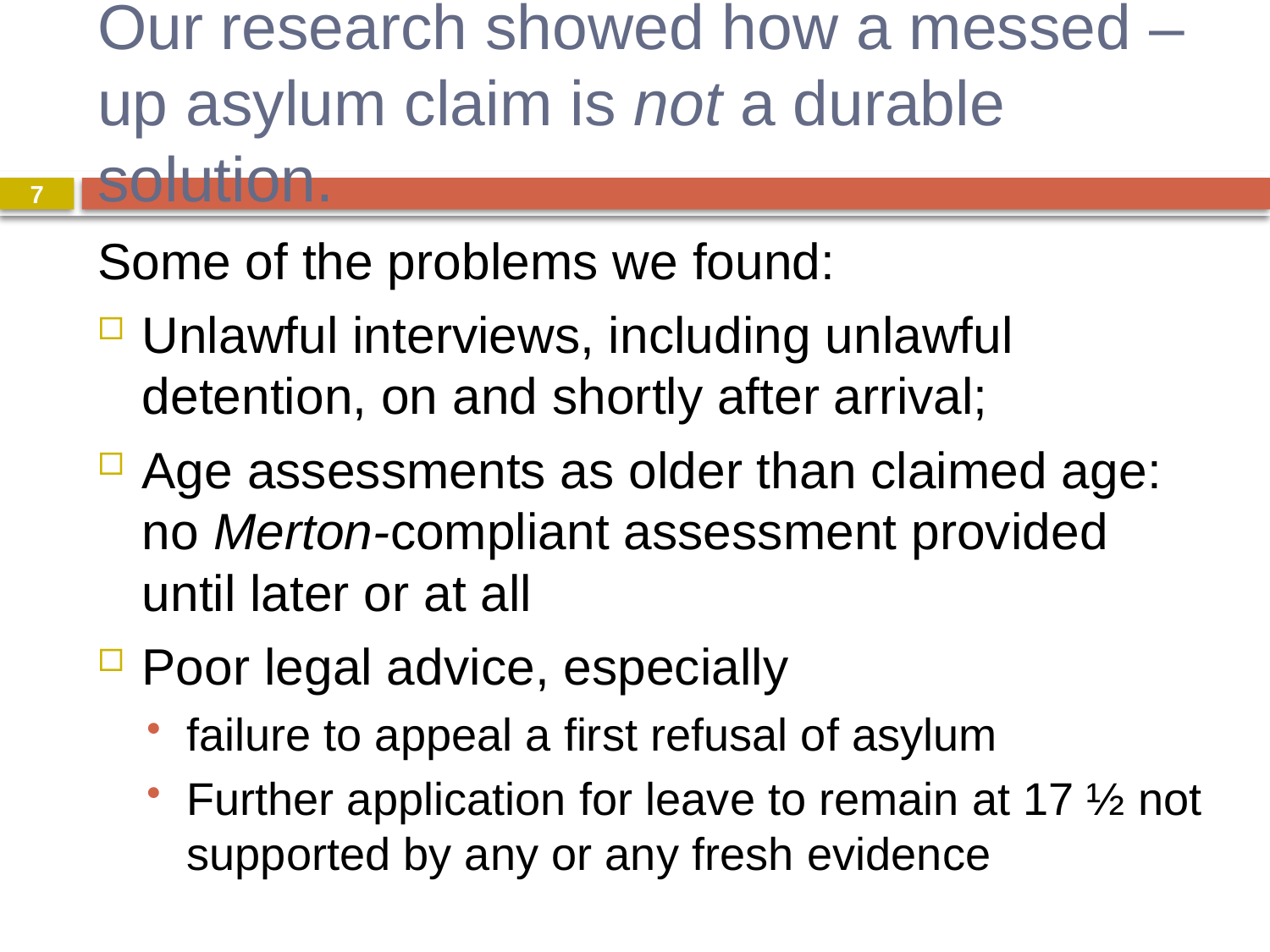

# Our research showed how a messed –up asylum claim is not a durable solution.
7
Some of the problems we found:
Unlawful interviews, including unlawful detention, on and shortly after arrival;
Age assessments as older than claimed age: no Merton-compliant assessment provided until later or at all
Poor legal advice, especially
failure to appeal a first refusal of asylum
Further application for leave to remain at 17 ½ not supported by any or any fresh evidence